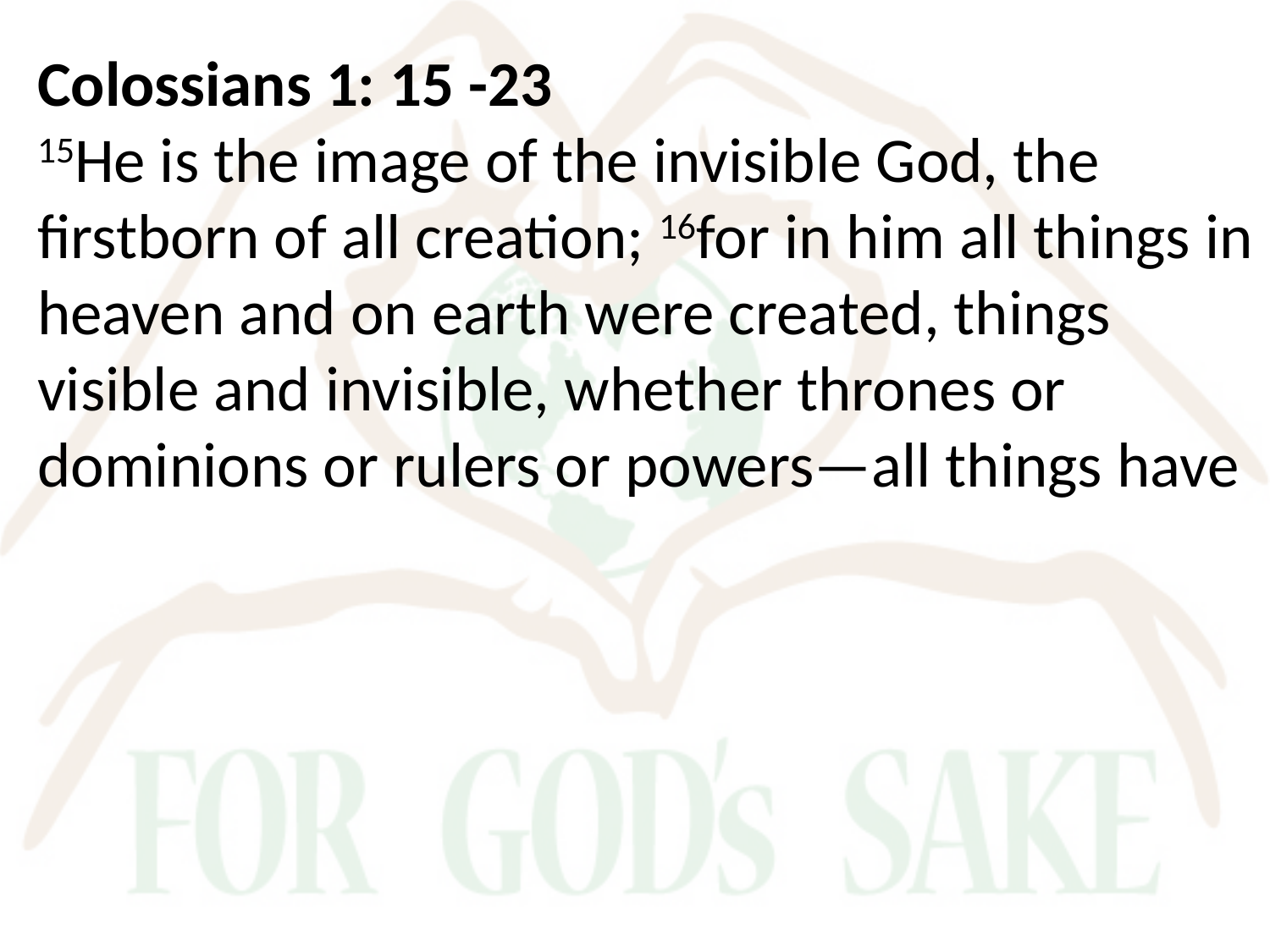

Colossians 1: 15 -23
15He is the image of the invisible God, the firstborn of all creation; 16for in him all things in heaven and on earth were created, things visible and invisible, whether thrones or dominions or rulers or powers—all things have